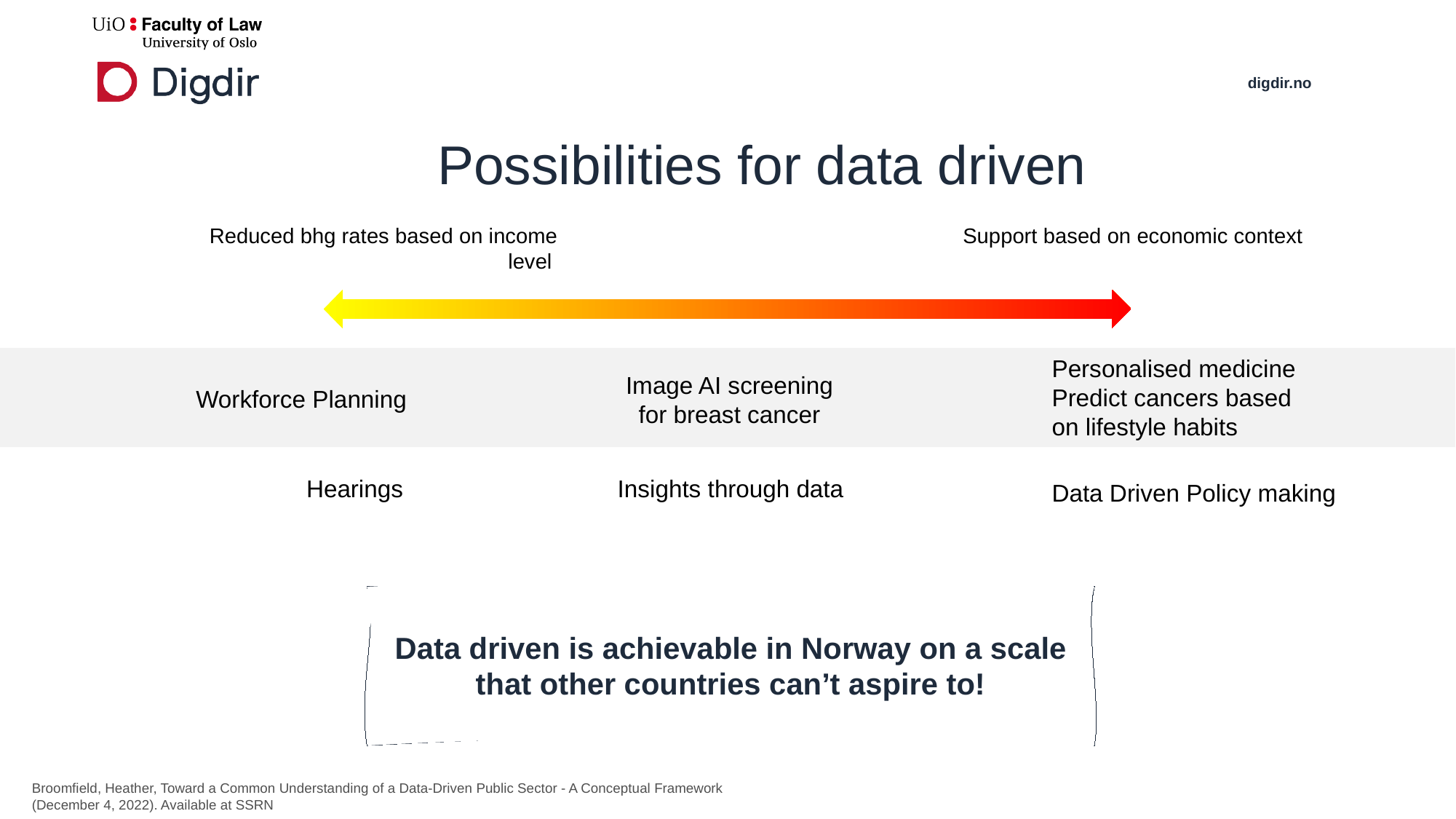

Possibilities for data driven
Reduced bhg rates based on income level
Support based on economic context

Personalised medicine
Predict cancers based
on lifestyle habits
Image AI screening
for breast cancer
Workforce Planning
Hearings
Insights through data
Data Driven Policy making

Data driven is achievable in Norway on a scale that other countries can’t aspire to!
Broomfield, Heather, Toward a Common Understanding of a Data-Driven Public Sector - A Conceptual Framework
(December 4, 2022). Available at SSRN